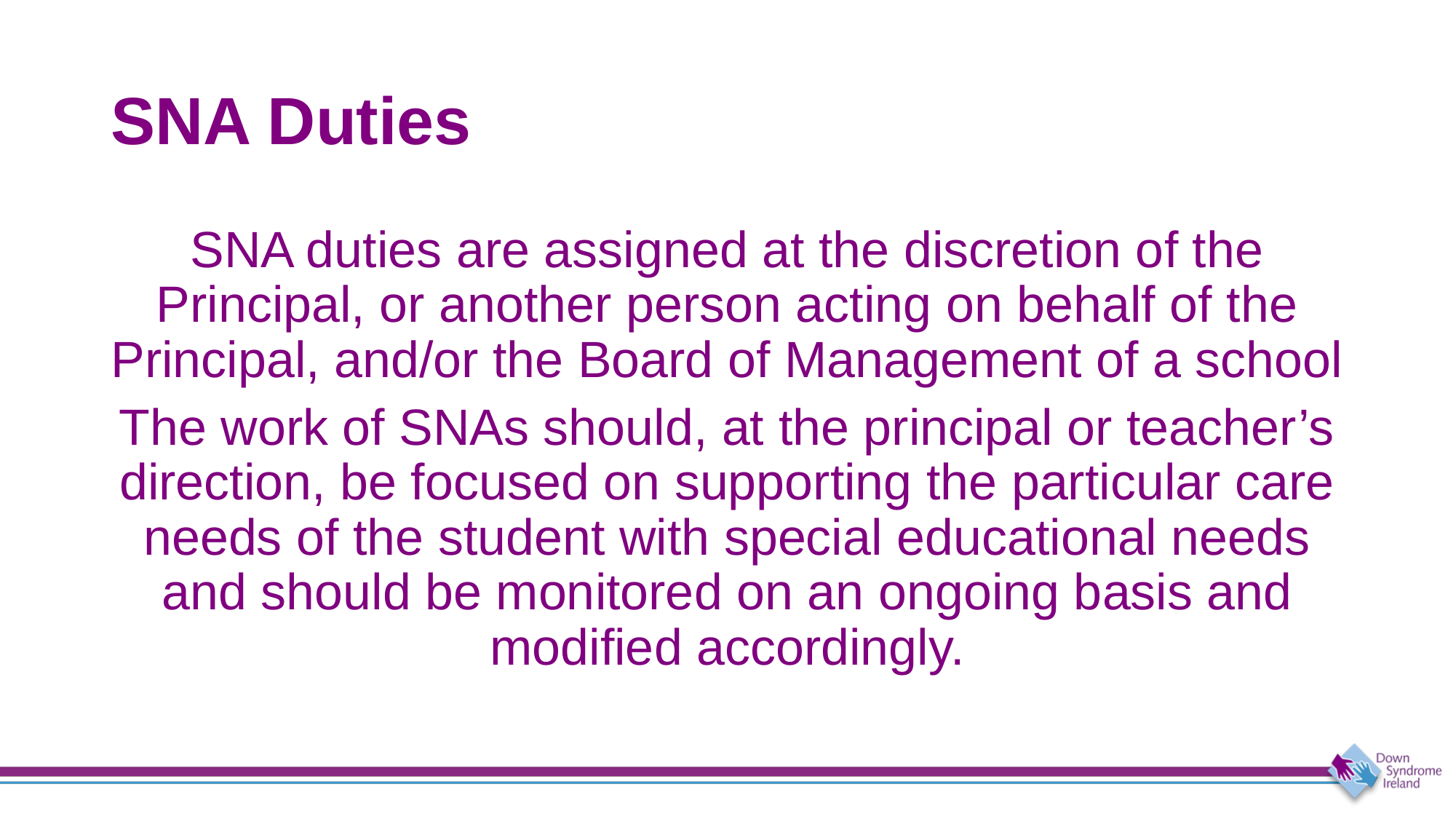

# SNA Duties
SNA duties are assigned at the discretion of the Principal, or another person acting on behalf of the Principal, and/or the Board of Management of a school
The work of SNAs should, at the principal or teacher’s direction, be focused on supporting the particular care needs of the student with special educational needs and should be monitored on an ongoing basis and modified accordingly.